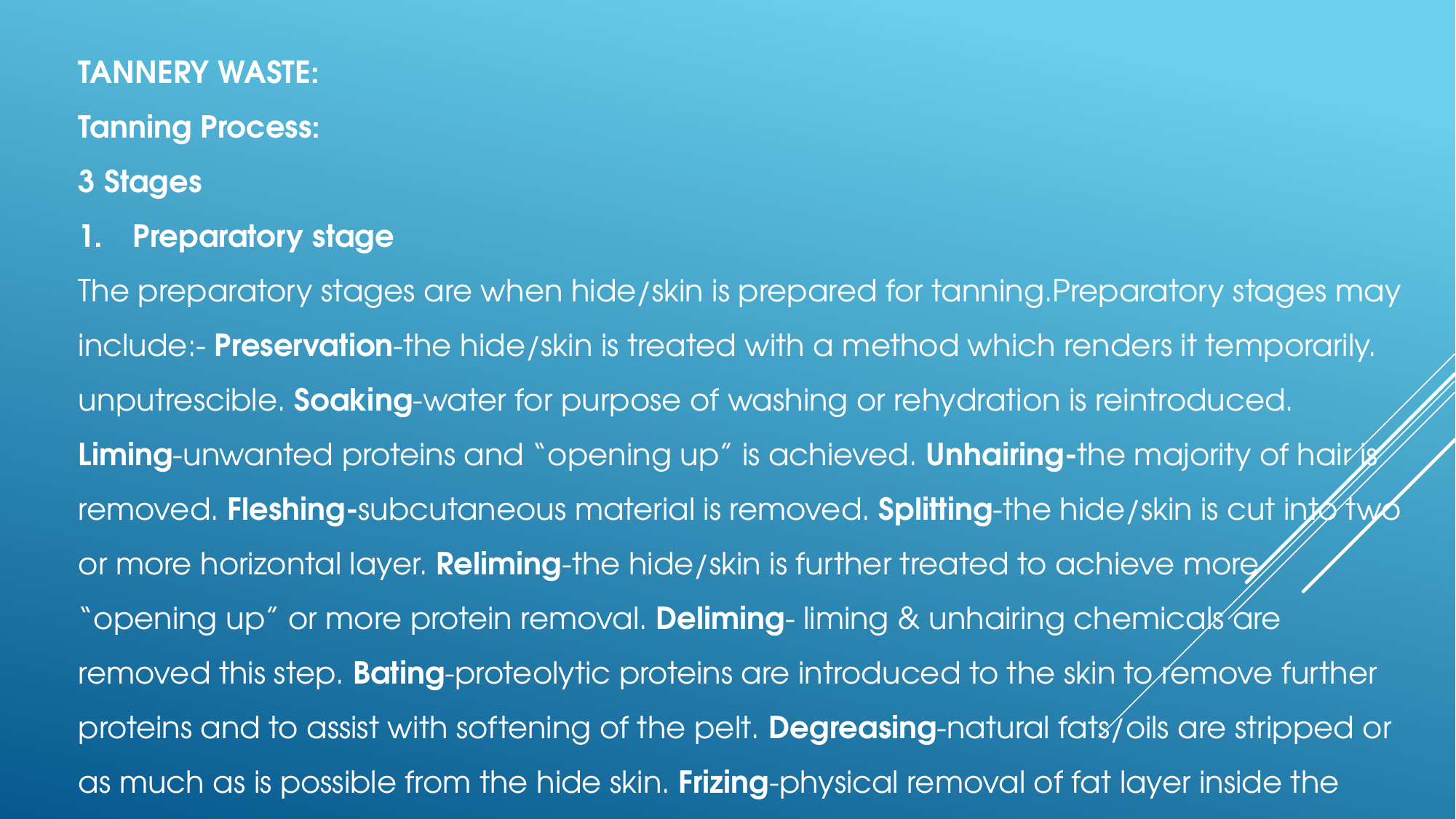

TANNERY WASTE:
Tanning Process:
3 Stages
Preparatory stage
The preparatory stages are when hide/skin is prepared for tanning.Preparatory stages may include:- Preservation-the hide/skin is treated with a method which renders it temporarily. unputrescible. Soaking-water for purpose of washing or rehydration is reintroduced. Liming-unwanted proteins and “opening up” is achieved. Unhairing-the majority of hair is removed. Fleshing-subcutaneous material is removed. Splitting-the hide/skin is cut into two or more horizontal layer. Reliming-the hide/skin is further treated to achieve more “opening up” or more protein removal. Deliming- liming & unhairing chemicals are removed this step. Bating-proteolytic proteins are introduced to the skin to remove further proteins and to assist with softening of the pelt. Degreasing-natural fats/oils are stripped or as much as is possible from the hide skin. Frizing-physical removal of fat layer inside the skin. Bleaching-chemical modification of dark pigments to yield a lighter coloured pelt.